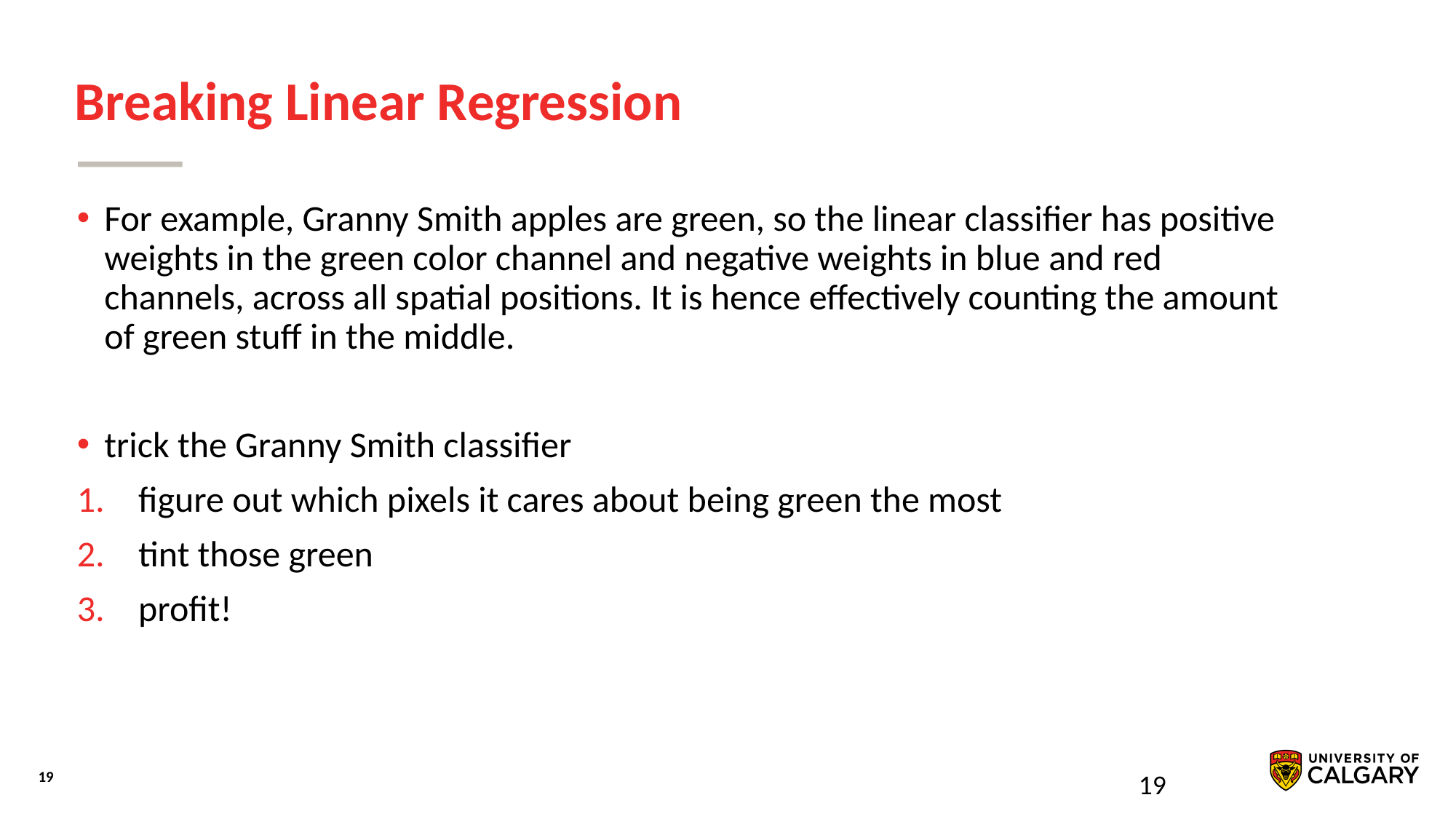

# Breaking Linear Regression
For example, Granny Smith apples are green, so the linear classifier has positive weights in the green color channel and negative weights in blue and red channels, across all spatial positions. It is hence effectively counting the amount of green stuff in the middle.

trick the Granny Smith classifier
figure out which pixels it cares about being green the most
tint those green
profit!
19